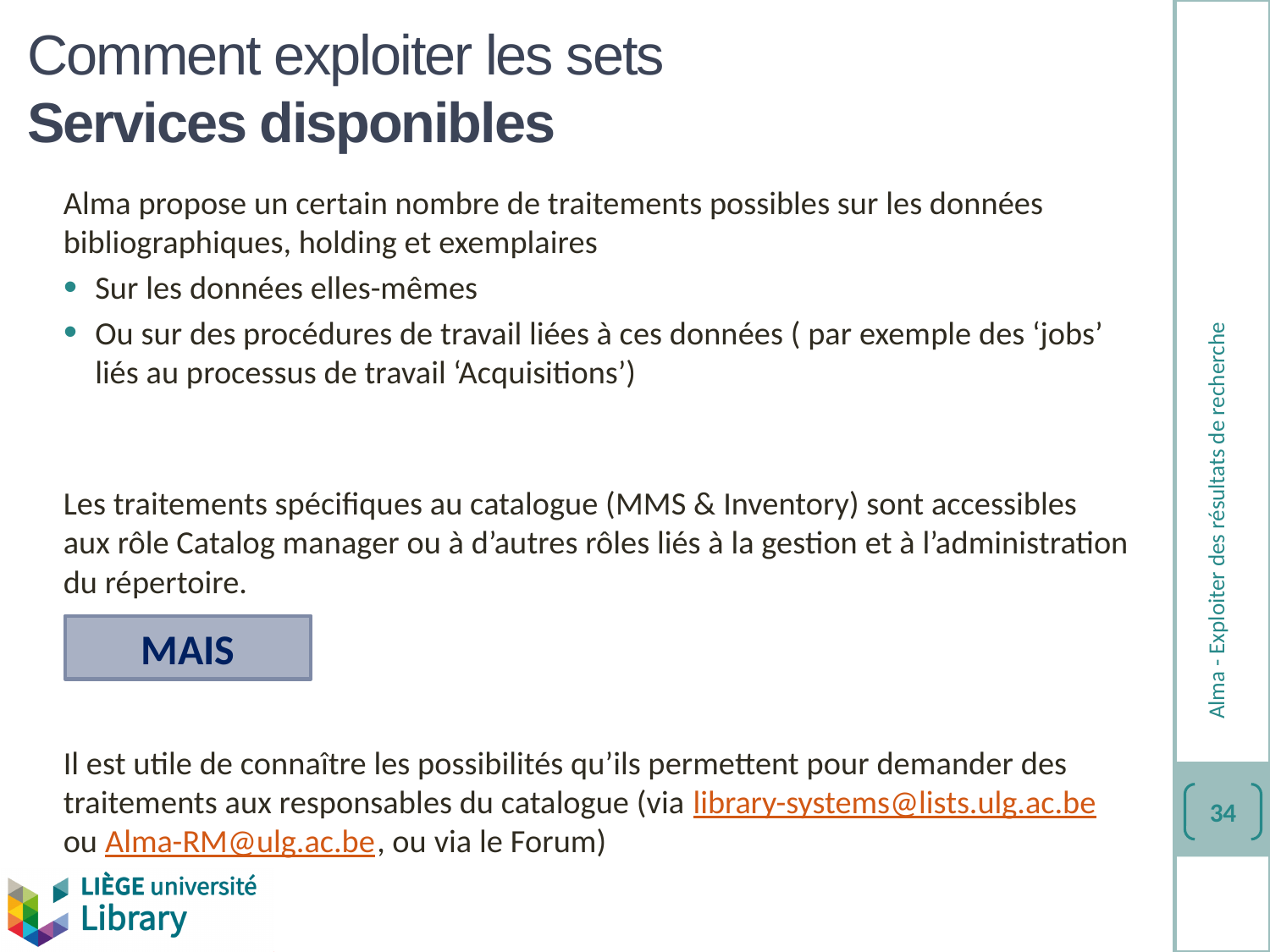

# Comment exploiter les sets Services disponibles
Alma propose un certain nombre de traitements possibles sur les données bibliographiques, holding et exemplaires
Sur les données elles-mêmes
Ou sur des procédures de travail liées à ces données ( par exemple des ‘jobs’ liés au processus de travail ‘Acquisitions’)

Les traitements spécifiques au catalogue (MMS & Inventory) sont accessibles aux rôle Catalog manager ou à d’autres rôles liés à la gestion et à l’administration du répertoire.

Il est utile de connaître les possibilités qu’ils permettent pour demander des traitements aux responsables du catalogue (via library-systems@lists.ulg.ac.be ou Alma-RM@ulg.ac.be, ou via le Forum)

Alma - Exploiter des résultats de recherche
MAIS
34